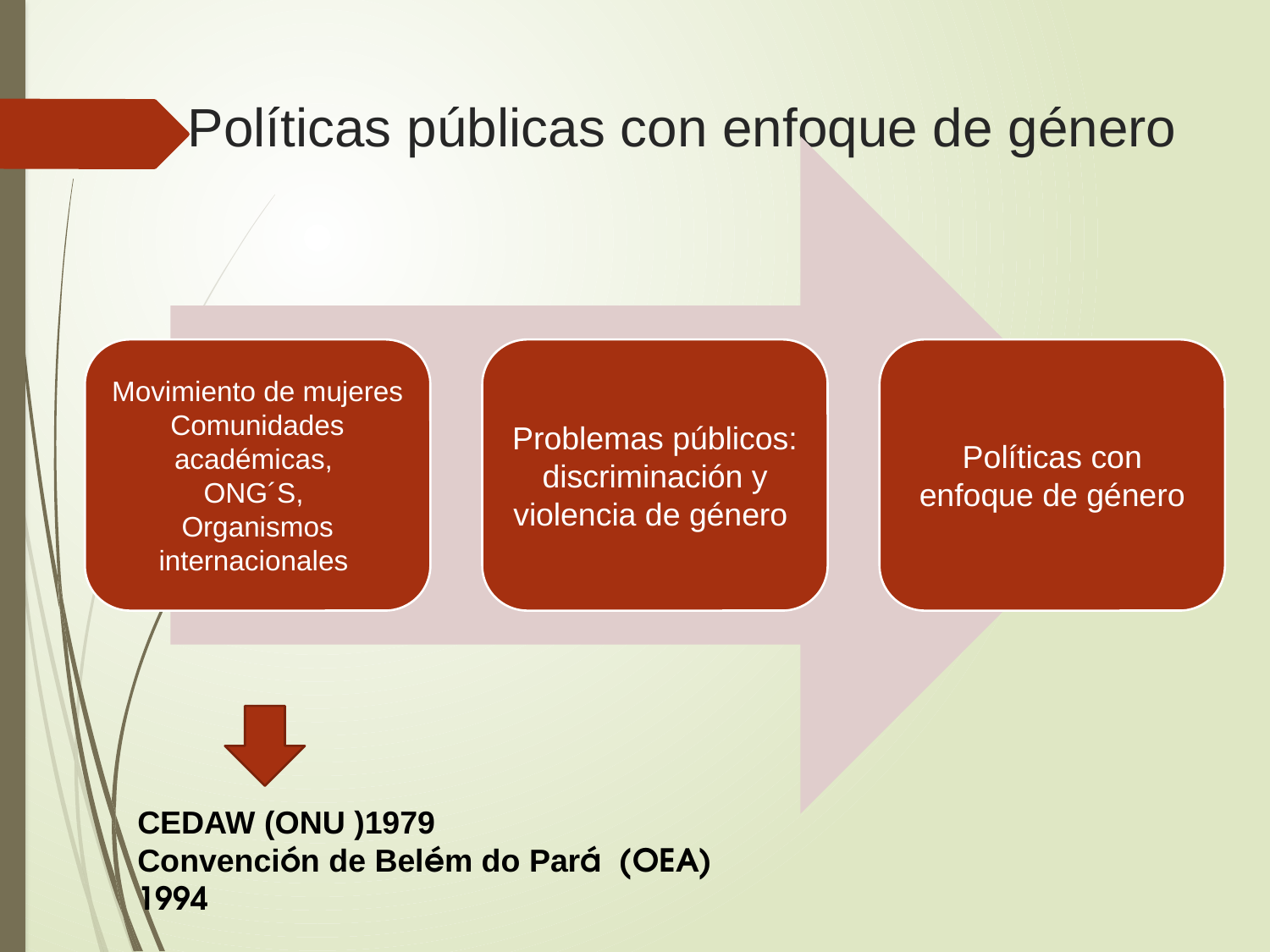

# Políticas públicas con enfoque de género
Movimiento de mujeres
Comunidades académicas,
ONG´S,
Organismos internacionales
Problemas públicos: discriminación y violencia de género
Políticas con enfoque de género

CEDAW (ONU )1979
Convención de Belém do Pará  (OEA) 1994